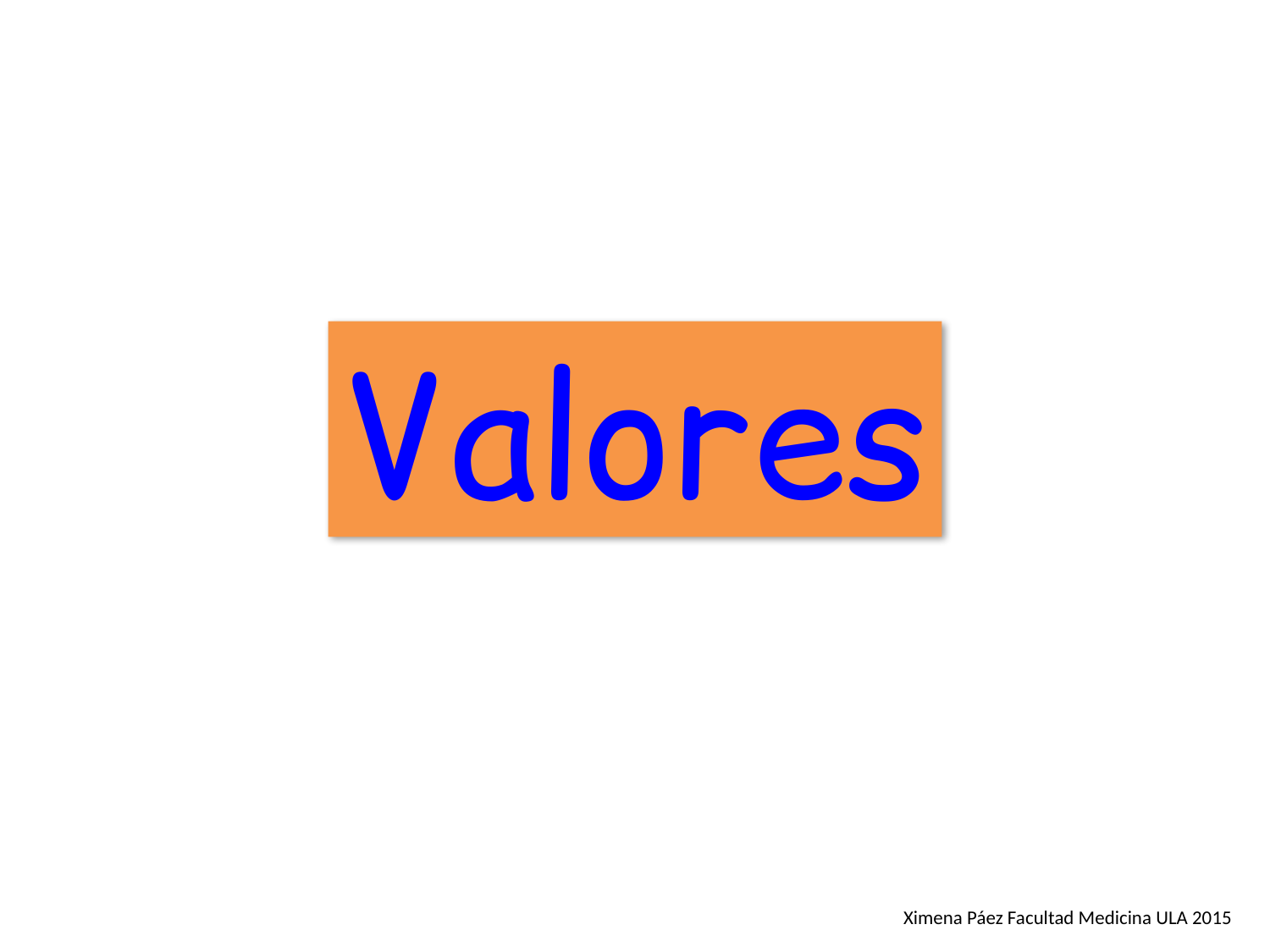

Valores
Ximena Páez Facultad Medicina ULA 2015